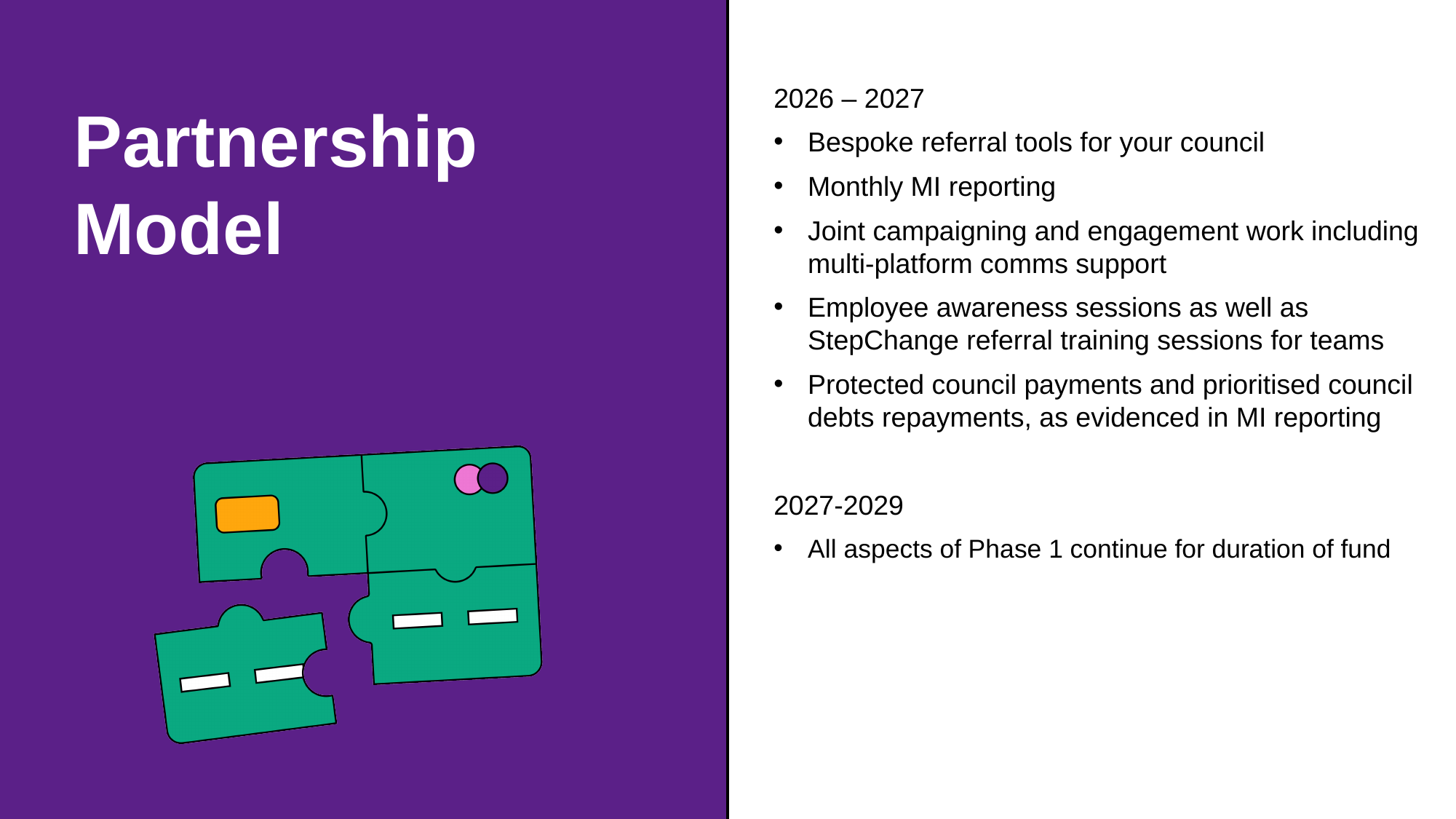

2026 – 2027
Bespoke referral tools for your council
Monthly MI reporting
Joint campaigning and engagement work including multi-platform comms support
Employee awareness sessions as well as StepChange referral training sessions for teams
Protected council payments and prioritised council debts repayments, as evidenced in MI reporting

2027-2029
All aspects of Phase 1 continue for duration of fund
# Partnership Model